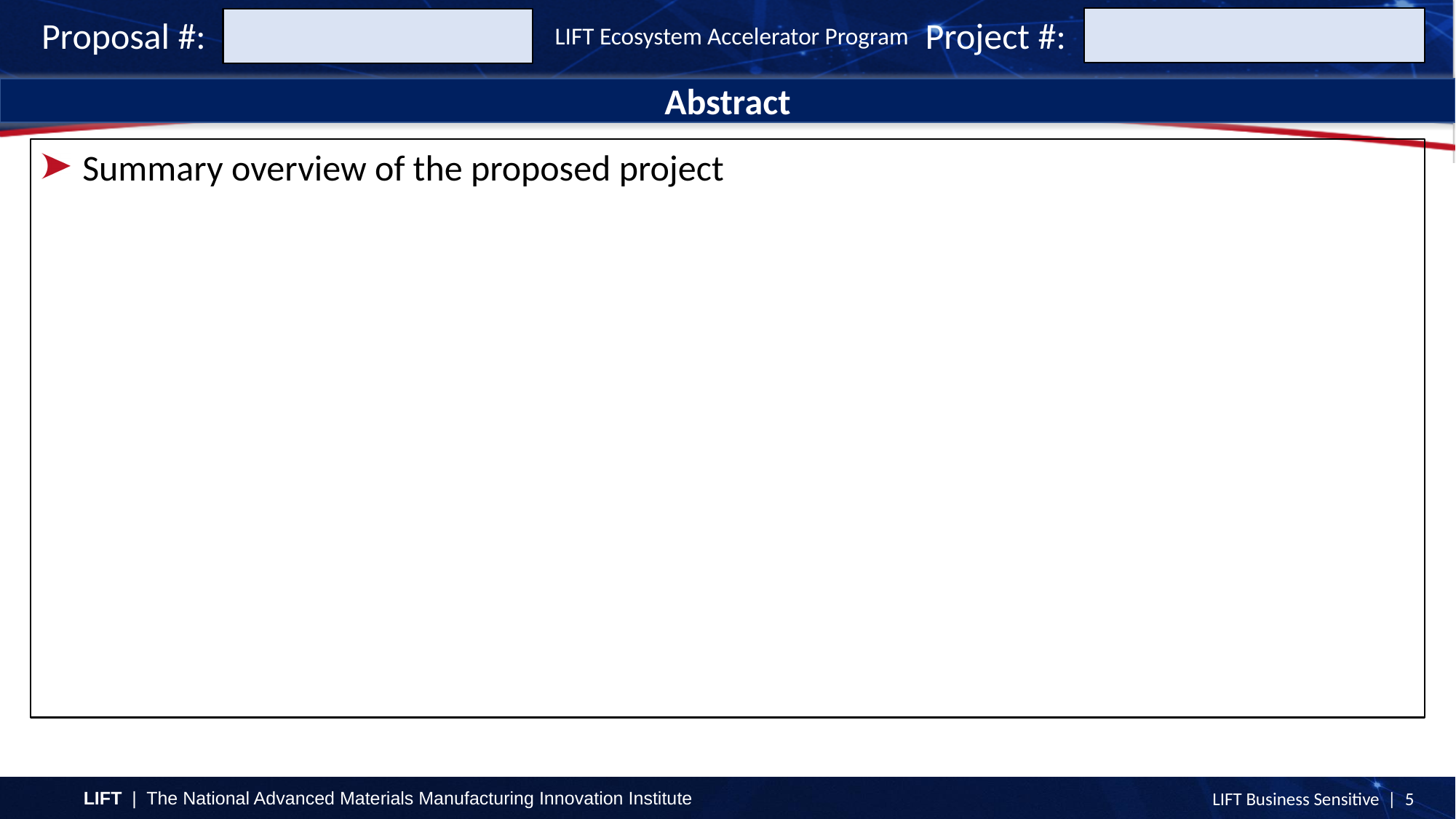

Proposal #:
Project #:

LIFT Ecosystem Accelerator Program
Abstract
Summary overview of the proposed project